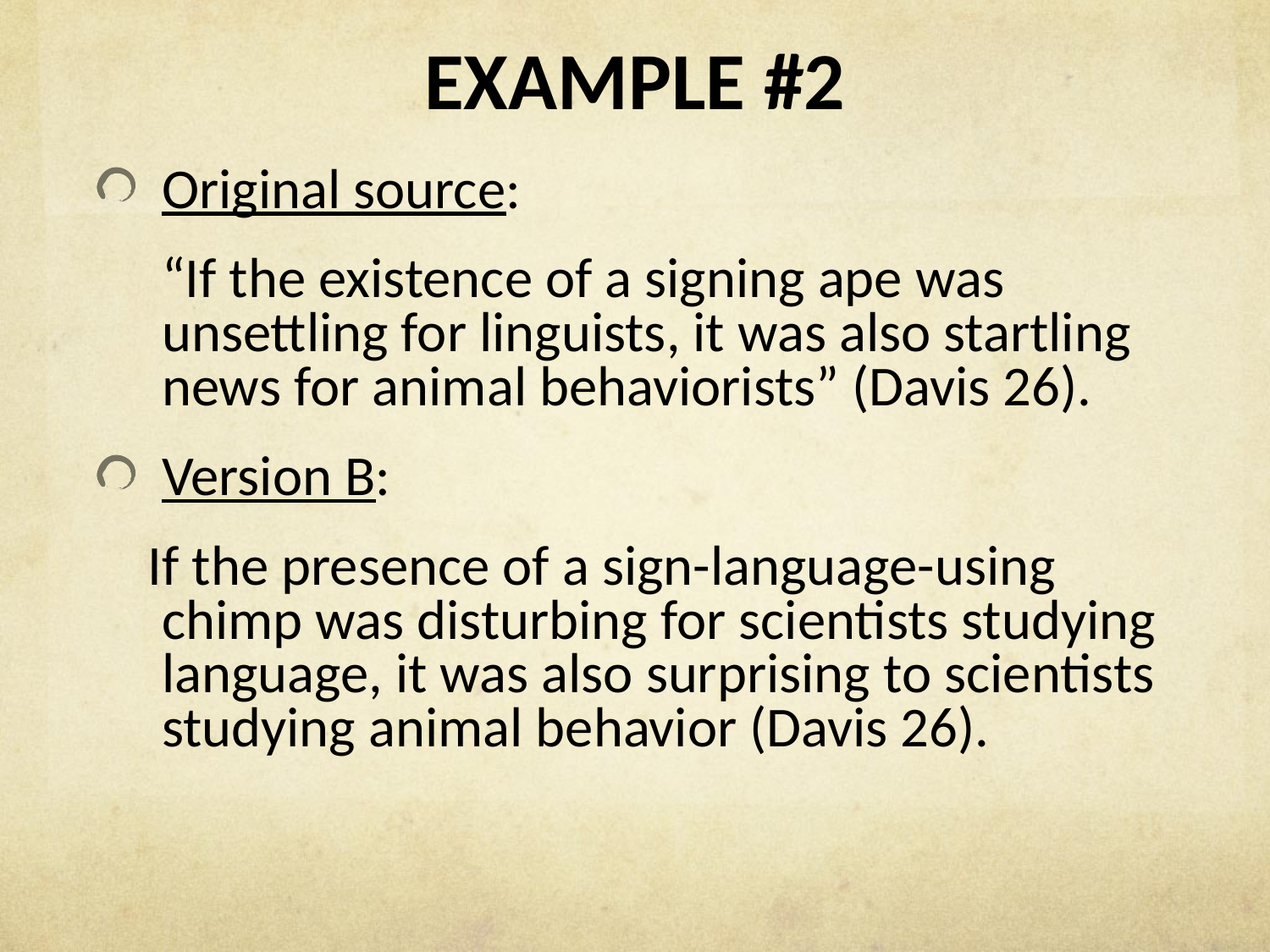

# EXAMPLE #2
Original source:
	“If the existence of a signing ape was unsettling for linguists, it was also startling news for animal behaviorists” (Davis 26).
Version B:
    If the presence of a sign-language-using chimp was disturbing for scientists studying language, it was also surprising to scientists studying animal behavior (Davis 26).